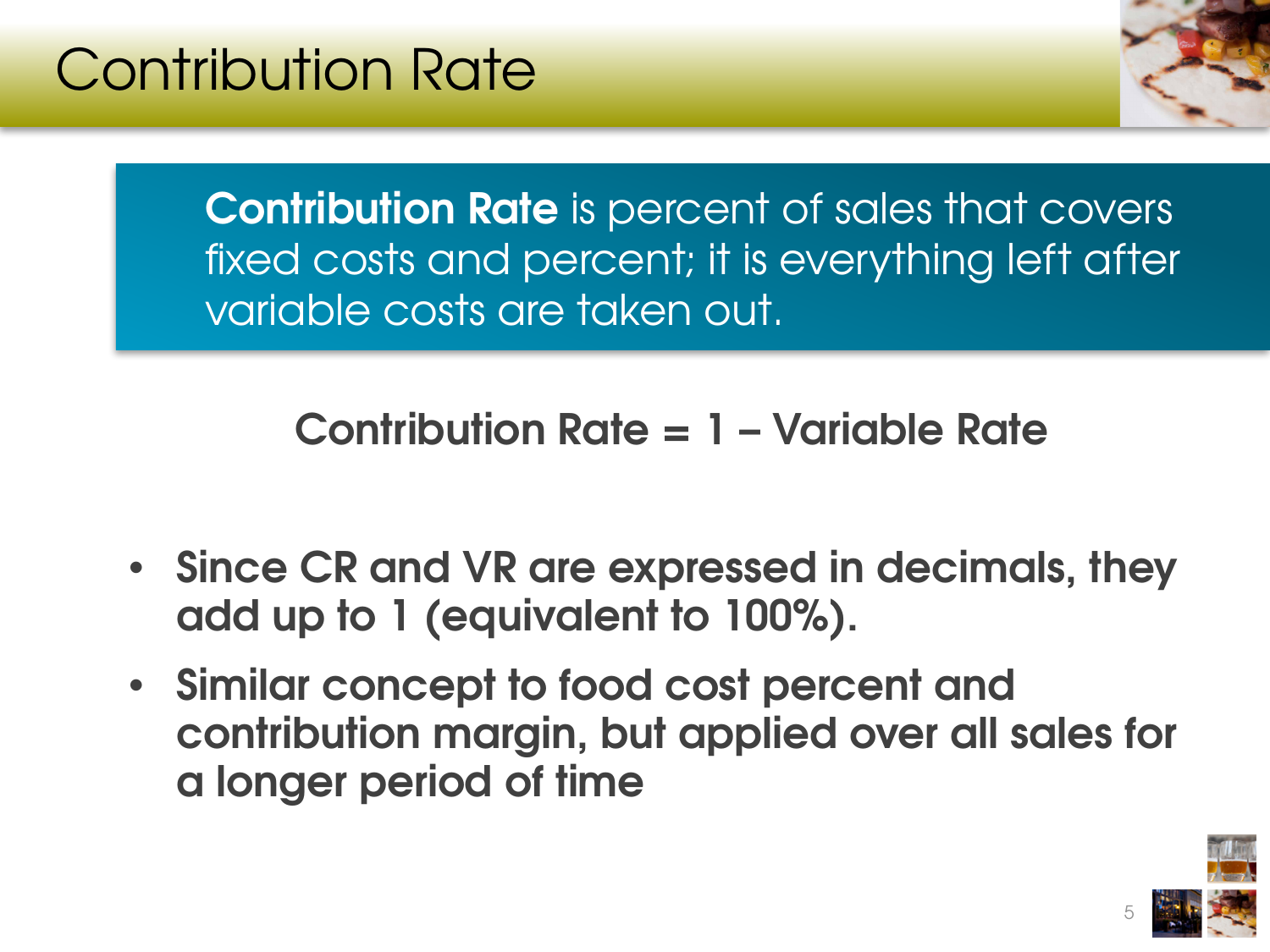

# Contribution Rate

Contribution Rate is percent of sales that covers fixed costs and percent; it is everything left after variable costs are taken out.
Contribution Rate = 1 – Variable Rate

Since CR and VR are expressed in decimals, they add up to 1 (equivalent to 100%).
Similar concept to food cost percent and contribution margin, but applied over all sales for a longer period of time
5